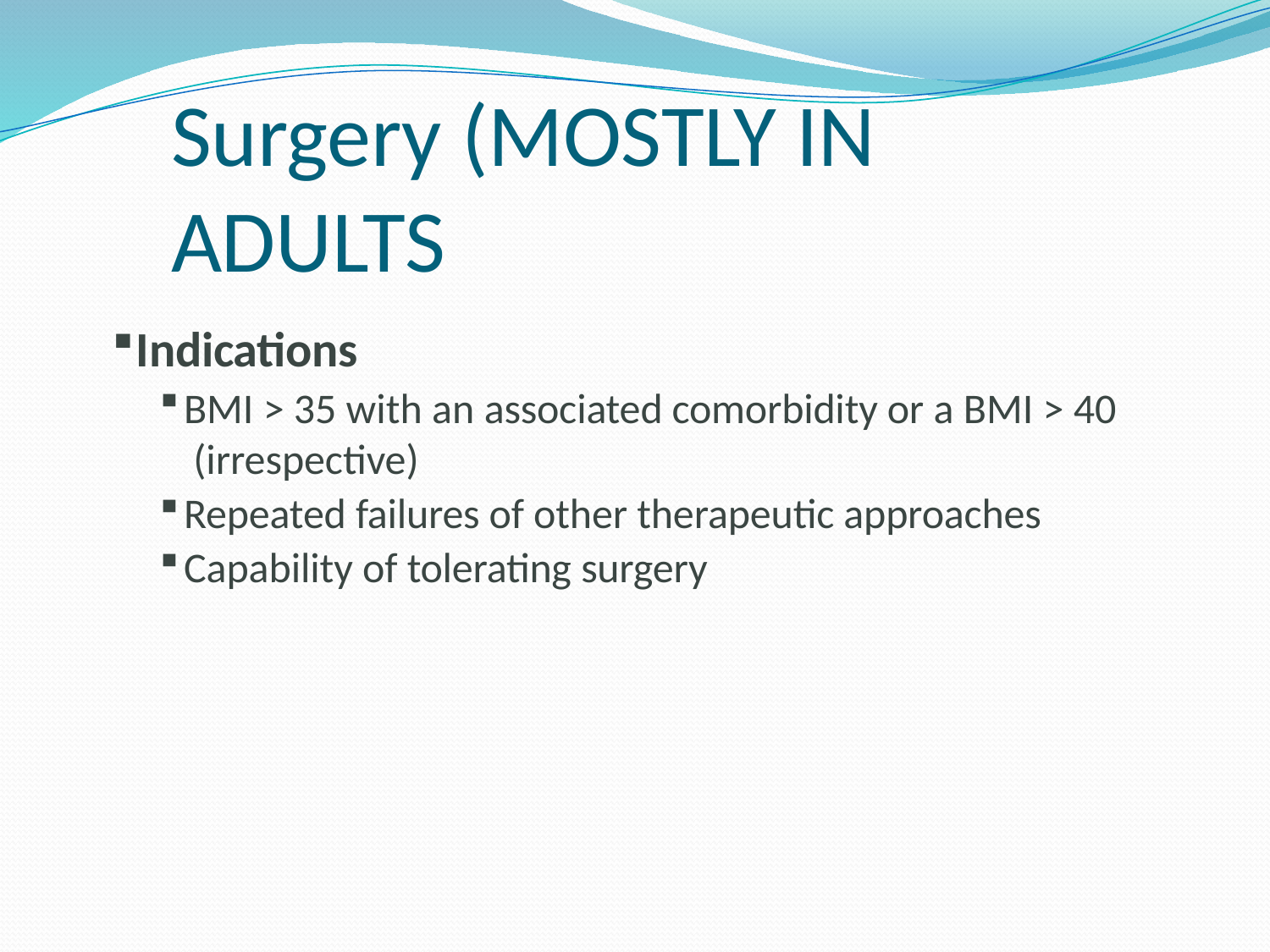

# Surgery (MOSTLY IN ADULTS
Indications
BMI > 35 with an associated comorbidity or a BMI > 40  (irrespective)
Repeated failures of other therapeutic approaches
Capability of tolerating surgery